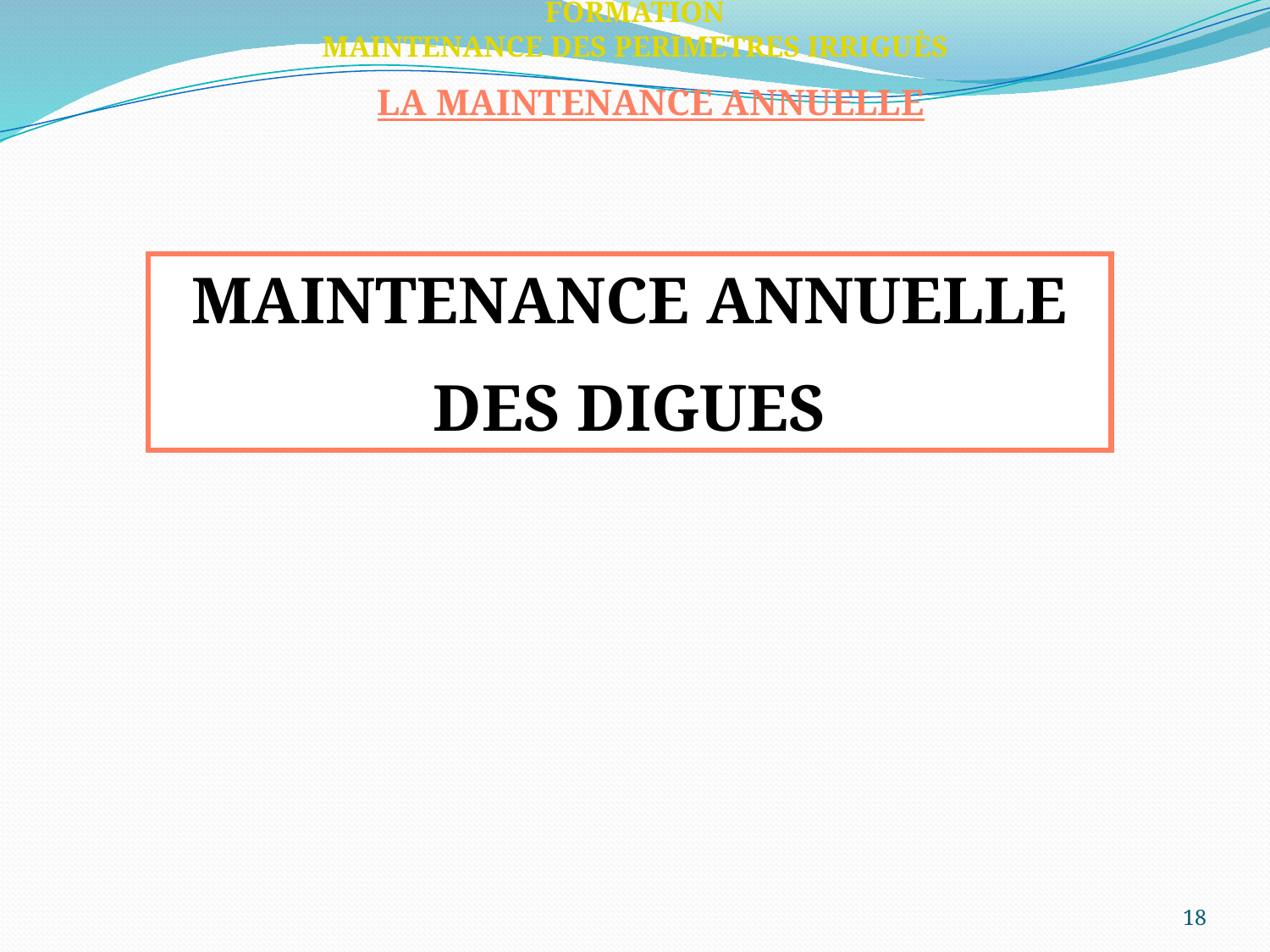

FORMATION
MAINTENANCE DES PERIMETRES IRRIGUÈS
LA MAINTENANCE ANNUELLE
MAINTENANCE ANNUELLE
DES DIGUES
18